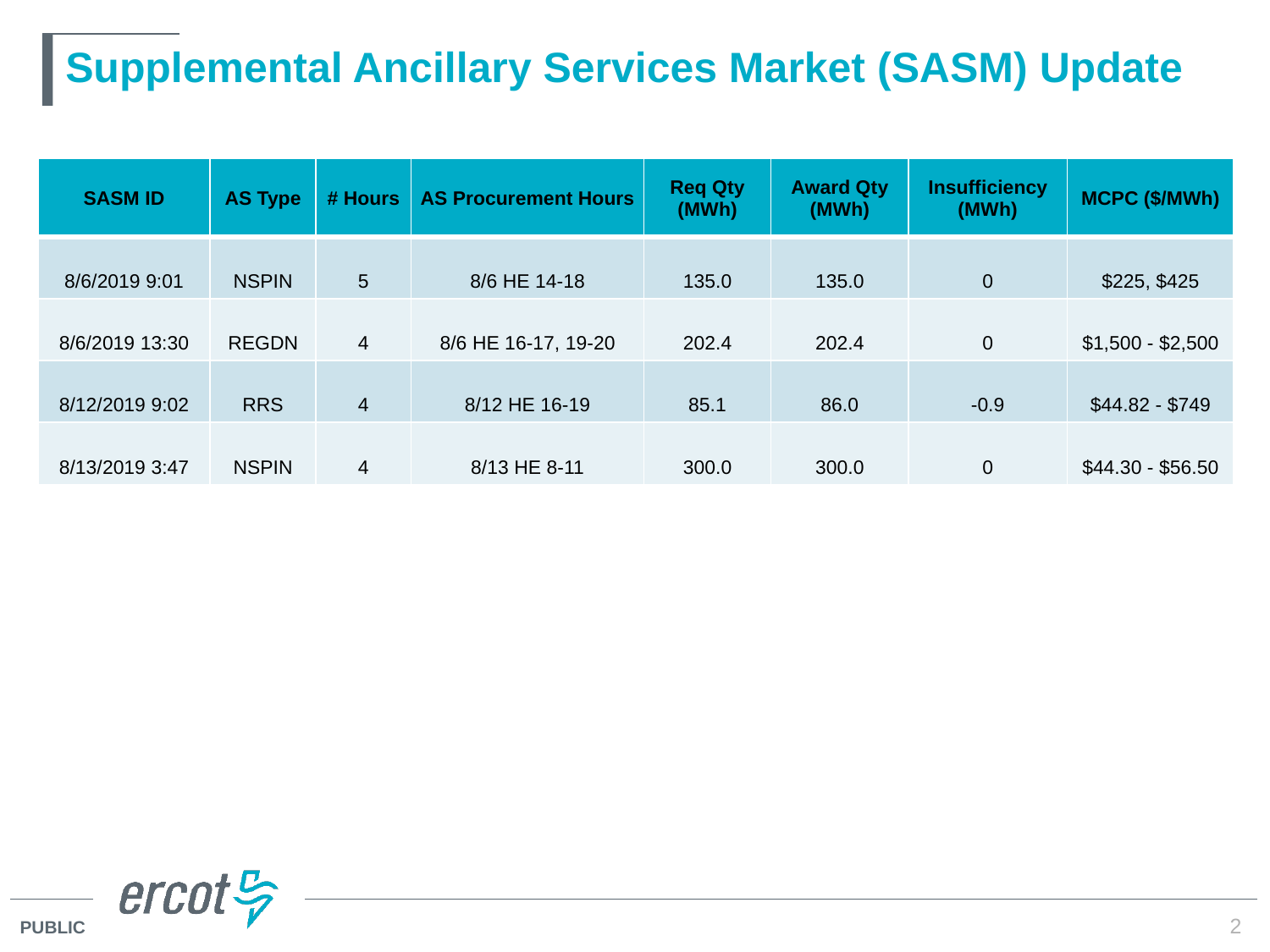

# Supplemental Ancillary Services Market (SASM) Update
| SASM ID | AS Type | # Hours | AS Procurement Hours | Req Qty (MWh) | Award Qty (MWh) | Insufficiency (MWh) | MCPC ($/MWh) |
| --- | --- | --- | --- | --- | --- | --- | --- |
| 8/6/2019 9:01 | NSPIN | 5 | 8/6 HE 14-18 | 135.0 | 135.0 | 0 | $225, $425 |
| 8/6/2019 13:30 | REGDN | 4 | 8/6 HE 16-17, 19-20 | 202.4 | 202.4 | 0 | $1,500 - $2,500 |
| 8/12/2019 9:02 | RRS | 4 | 8/12 HE 16-19 | 85.1 | 86.0 | -0.9 | $44.82 - $749 |
| 8/13/2019 3:47 | NSPIN | 4 | 8/13 HE 8-11 | 300.0 | 300.0 | 0 | $44.30 - $56.50 |
2